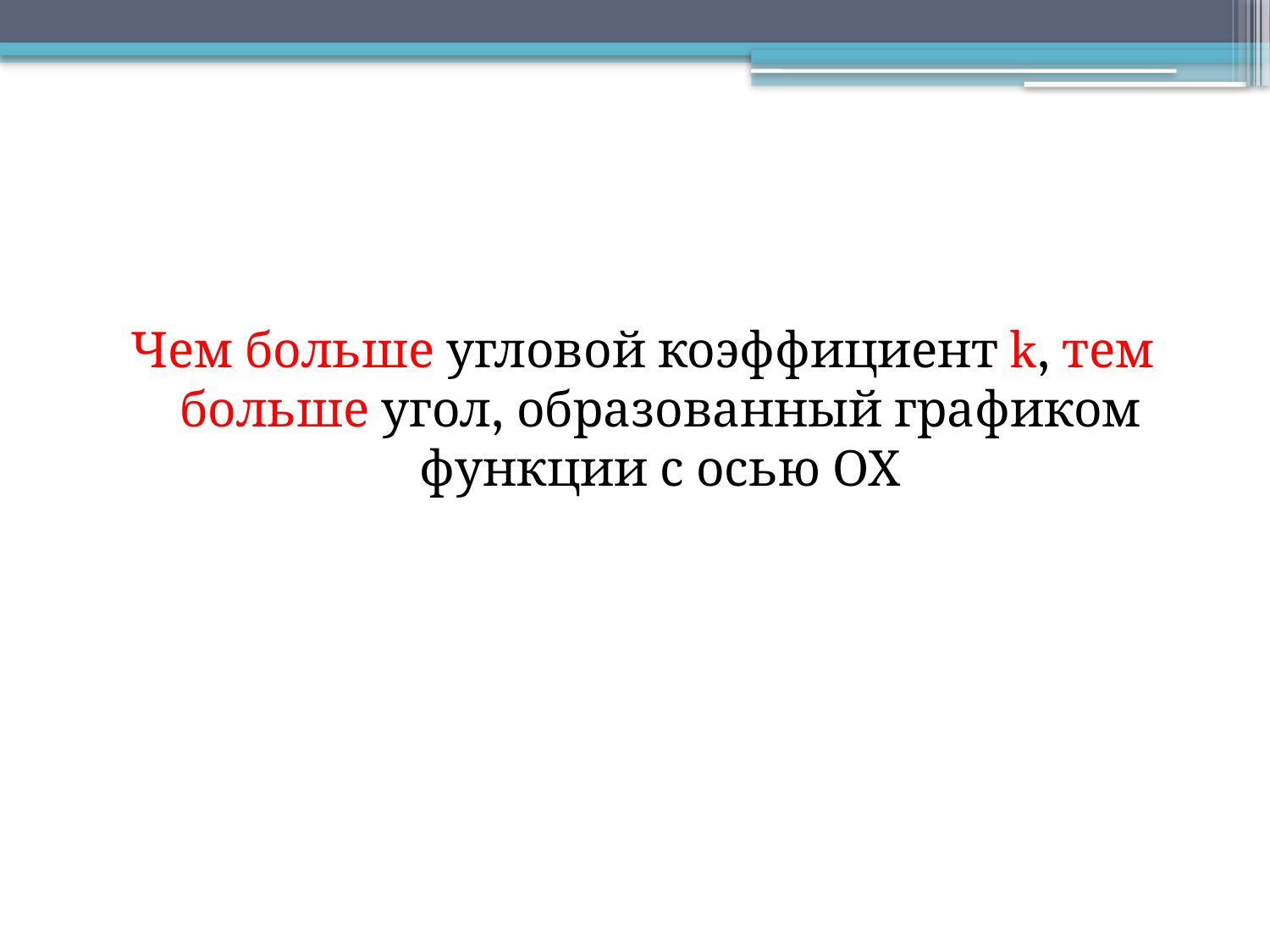

#
Чем больше угловой коэффициент k, тем больше угол, образованный графиком функции с осью ОХ